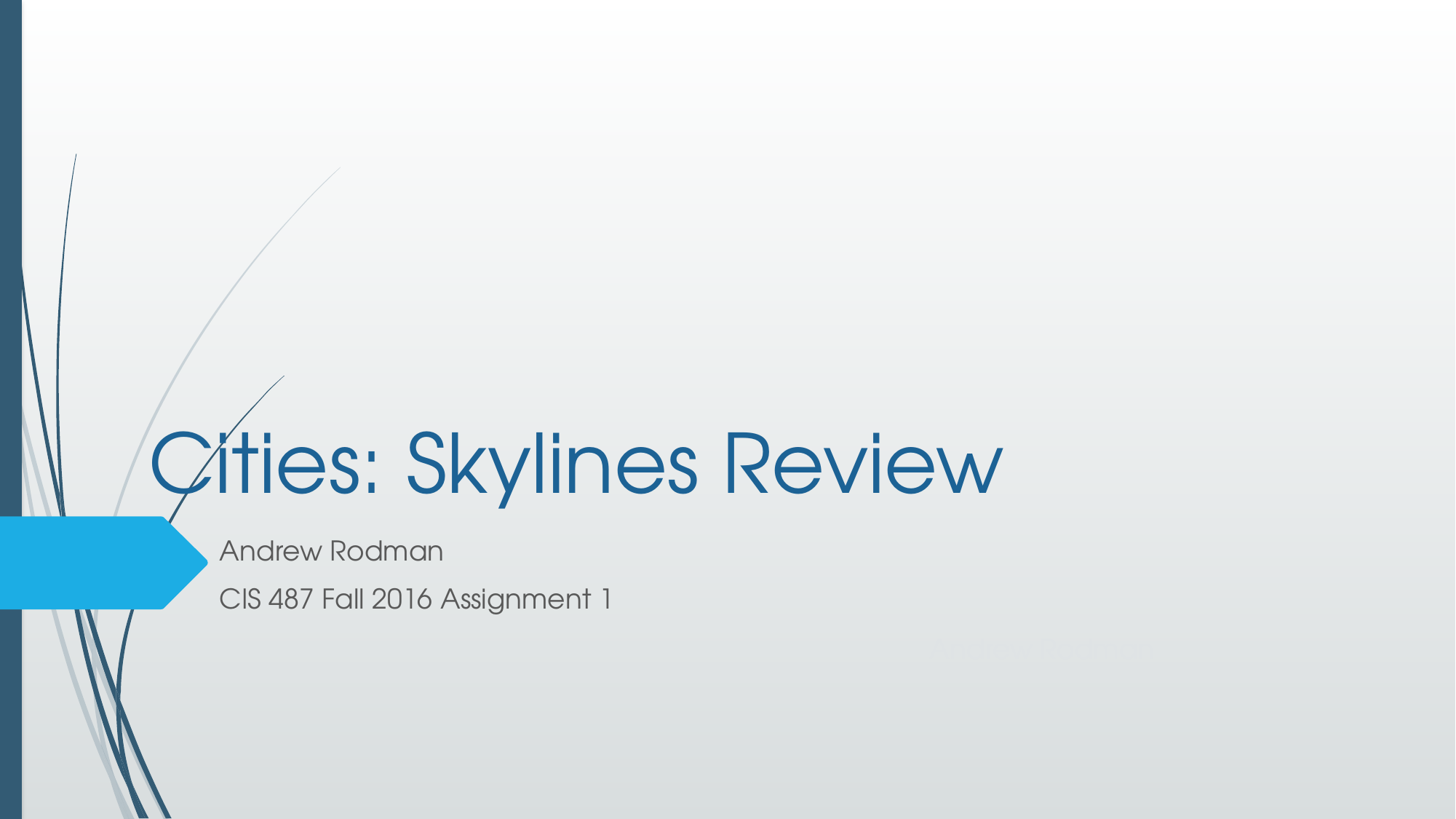

# Cities: Skylines Review
Andrew Rodman
CIS 487 Fall 2016 Assignment 1
Andrew Rodman